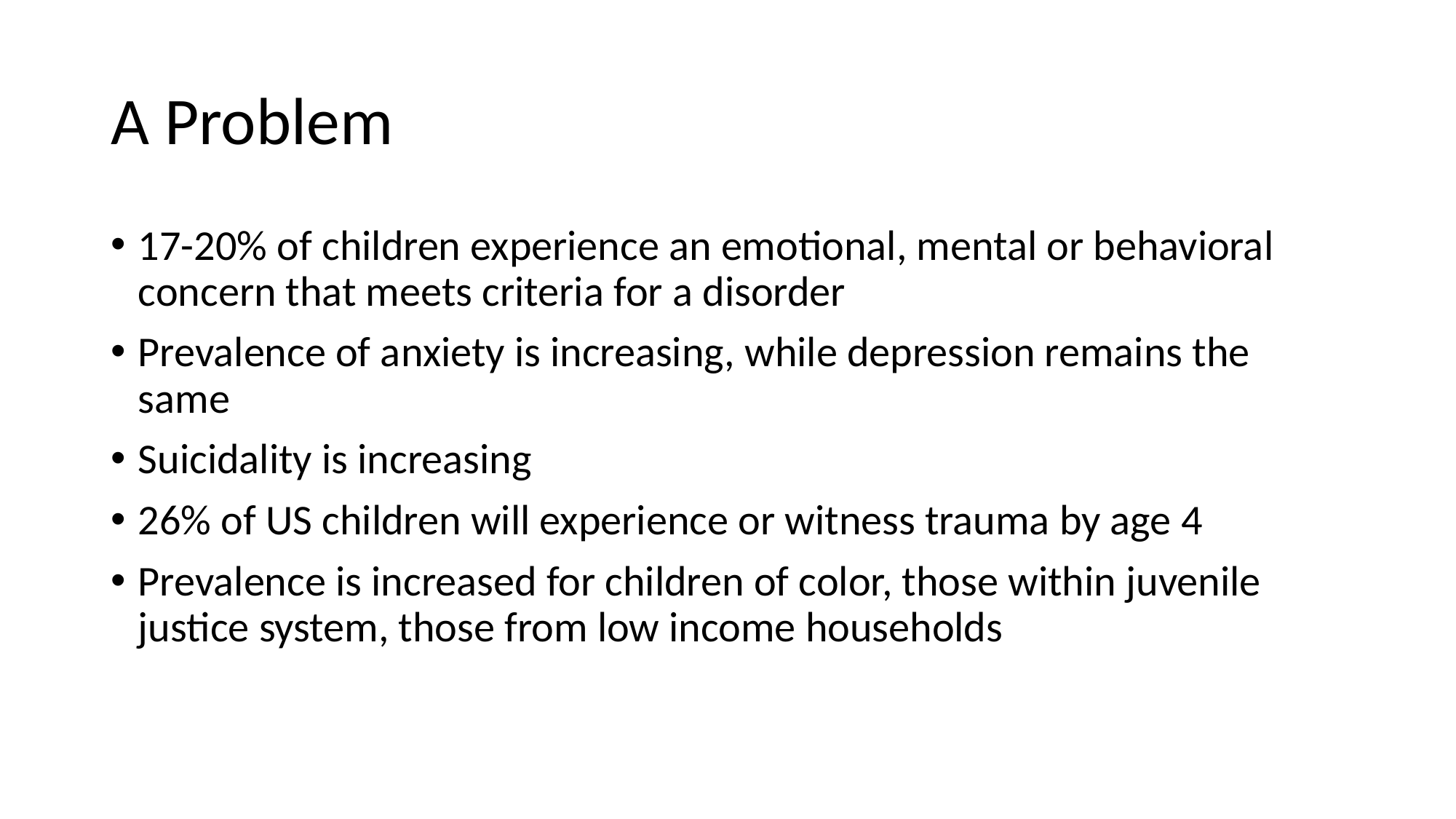

# A Problem
17-20% of children experience an emotional, mental or behavioral concern that meets criteria for a disorder
Prevalence of anxiety is increasing, while depression remains the same
Suicidality is increasing
26% of US children will experience or witness trauma by age 4
Prevalence is increased for children of color, those within juvenile justice system, those from low income households